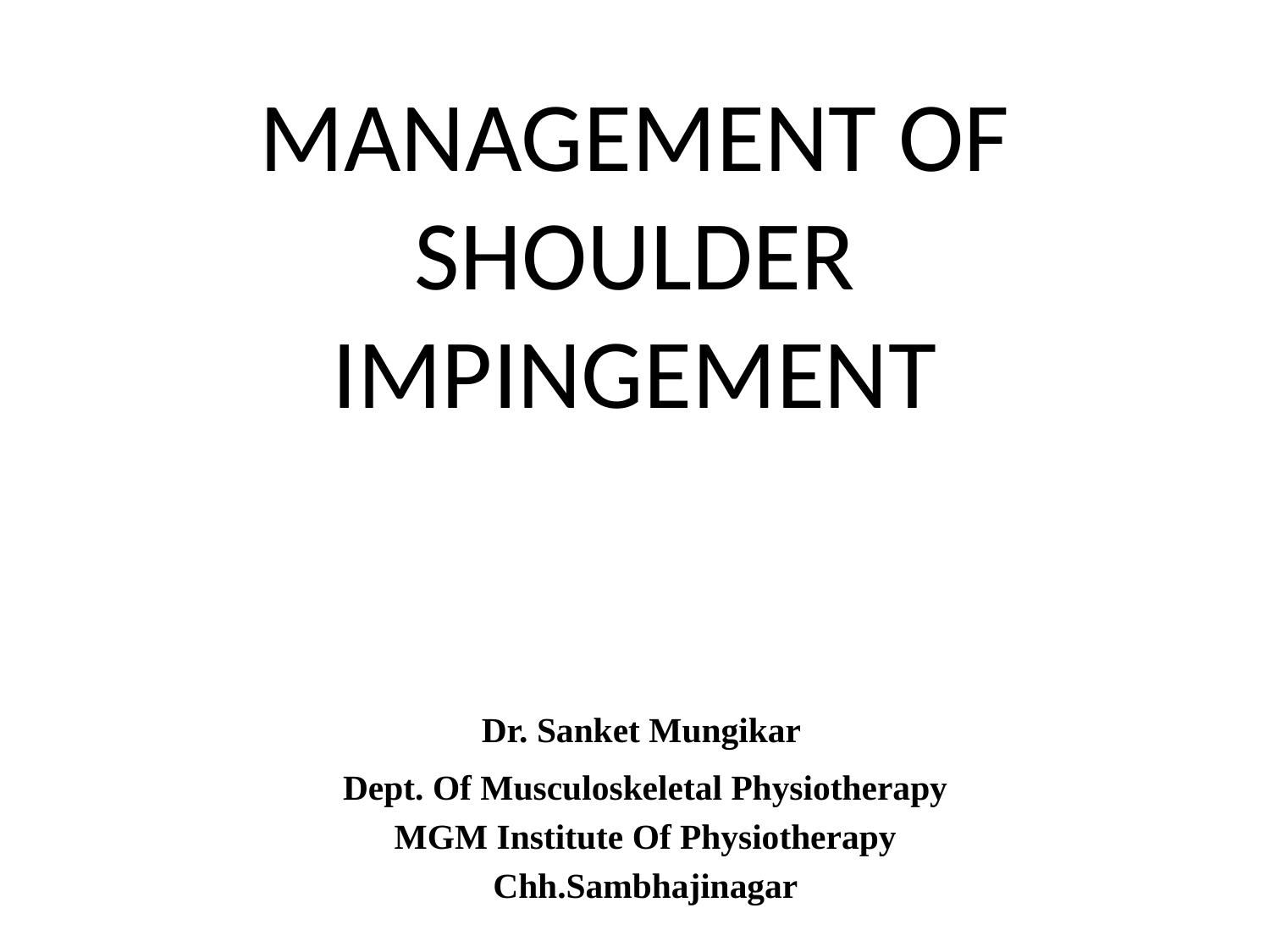

# MANAGEMENT OF SHOULDER IMPINGEMENT
Dr. Sanket Mungikar
Dept. Of Musculoskeletal Physiotherapy
MGM Institute Of Physiotherapy
Chh.Sambhajinagar